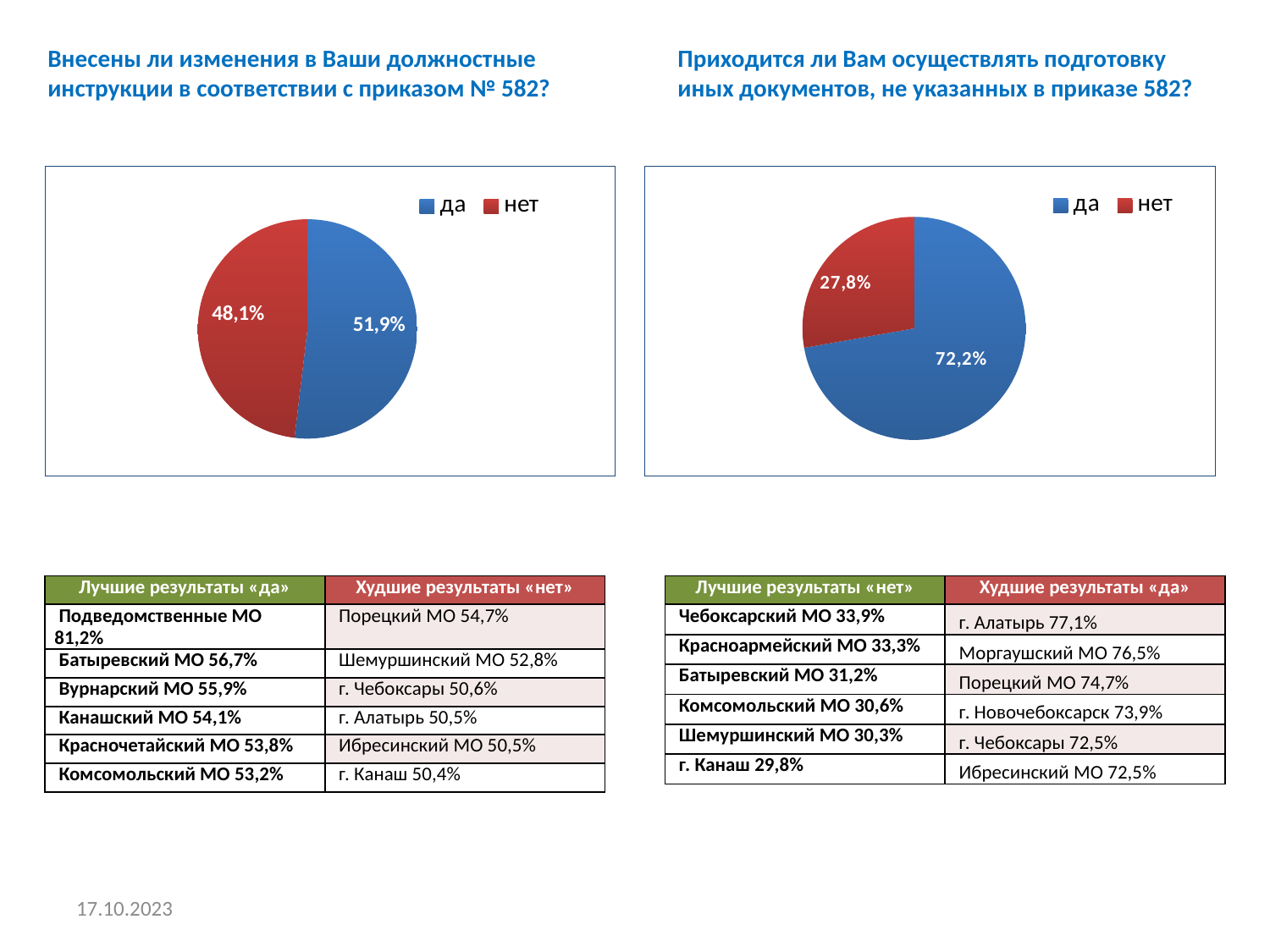

Внесены ли изменения в Ваши должностные инструкции в соответствии с приказом № 582?
Приходится ли Вам осуществлять подготовку иных документов, не указанных в приказе 582?

### Chart

| Category | Продажи |
|---|---|
| да | 0.519 |
| нет | 0.481 |

### Chart

| Category | результаты опроса |
|---|---|
| да | 0.722 |
| нет | 0.278 |
| Лучшие результаты «да» | Худшие результаты «нет» |
| --- | --- |
| Подведомственные МО 81,2% | Порецкий МО 54,7% |
| Батыревский МО 56,7% | Шемуршинский МО 52,8% |
| Вурнарский МО 55,9% | г. Чебоксары 50,6% |
| Канашский МО 54,1% | г. Алатырь 50,5% |
| Красночетайский МО 53,8% | Ибресинский МО 50,5% |
| Комсомольский МО 53,2% | г. Канаш 50,4% |
| Лучшие результаты «нет» | Худшие результаты «да» |
| --- | --- |
| Чебоксарский МО 33,9% | г. Алатырь 77,1% |
| Красноармейский МО 33,3% | Моргаушский МО 76,5% |
| Батыревский МО 31,2% | Порецкий МО 74,7% |
| Комсомольский МО 30,6% | г. Новочебоксарск 73,9% |
| Шемуршинский МО 30,3% | г. Чебоксары 72,5% |
| г. Канаш 29,8% | Ибресинский МО 72,5% |
17.10.2023